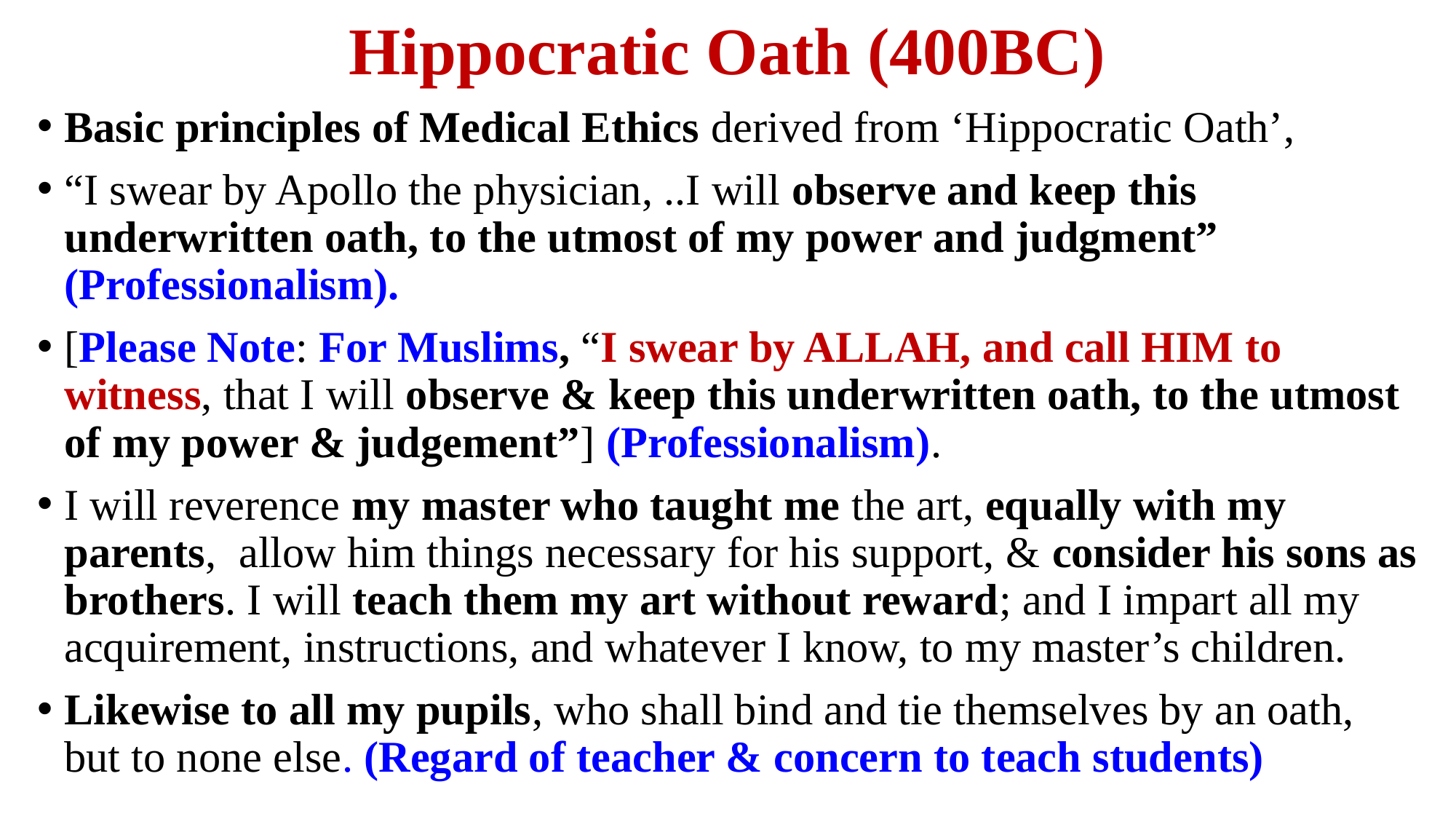

# Hippocratic Oath (400BC)
Basic principles of Medical Ethics derived from ‘Hippocratic Oath’,
“I swear by Apollo the physician, ..I will observe and keep this underwritten oath, to the utmost of my power and judgment” (Professionalism).
[Please Note: For Muslims, “I swear by ALLAH, and call HIM to witness, that I will observe & keep this underwritten oath, to the utmost of my power & judgement”] (Professionalism).
I will reverence my master who taught me the art, equally with my parents,  allow him things necessary for his support, & consider his sons as brothers. I will teach them my art without reward; and I impart all my acquirement, instructions, and whatever I know, to my master’s children.
Likewise to all my pupils, who shall bind and tie themselves by an oath, but to none else. (Regard of teacher & concern to teach students)